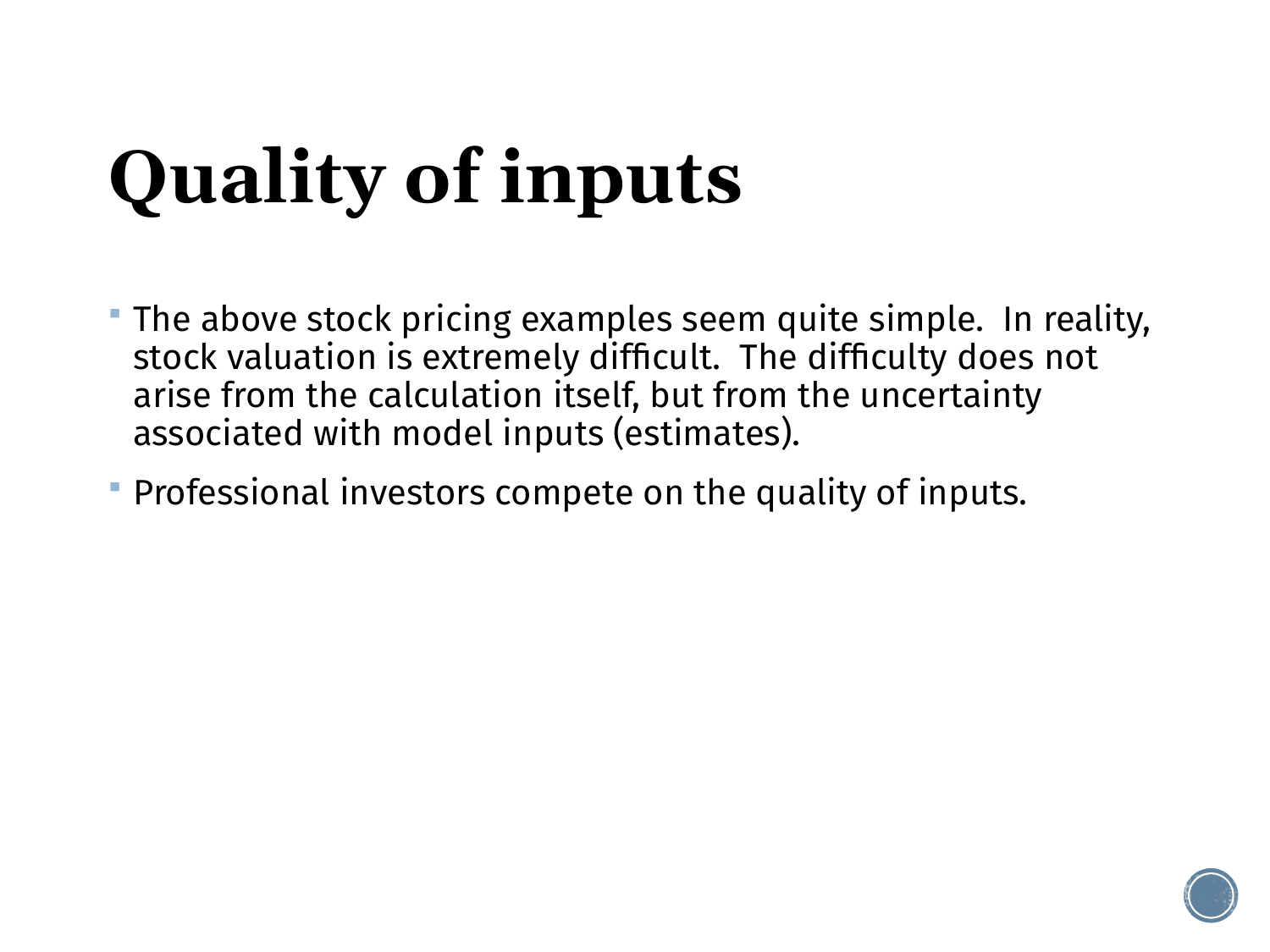

# Quality of inputs
The above stock pricing examples seem quite simple.  In reality, stock valuation is extremely difficult.  The difficulty does not arise from the calculation itself, but from the uncertainty associated with model inputs (estimates).
Professional investors compete on the quality of inputs.